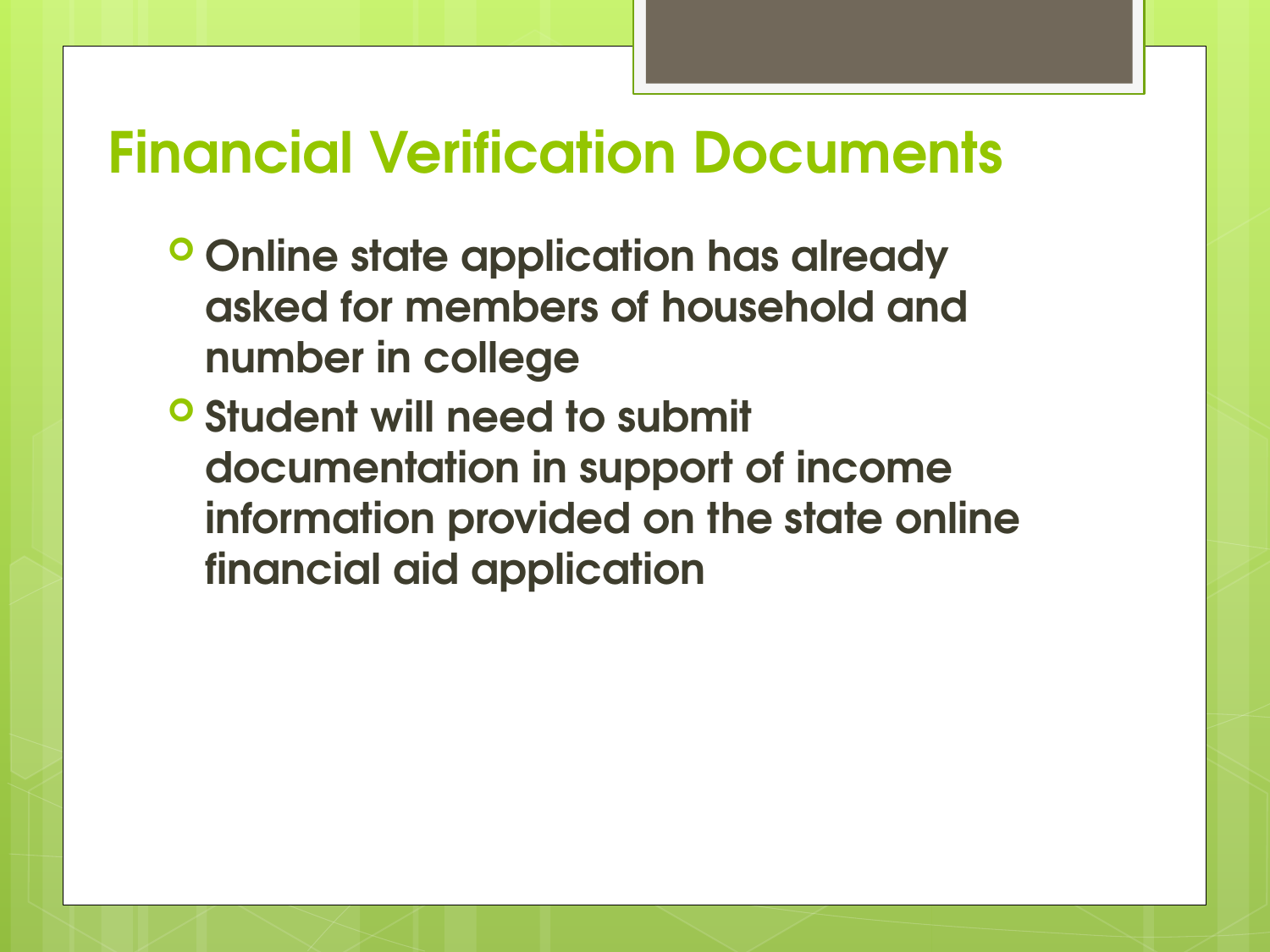

# Financial Verification Documents
Online state application has already asked for members of household and number in college
Student will need to submit documentation in support of income information provided on the state online financial aid application